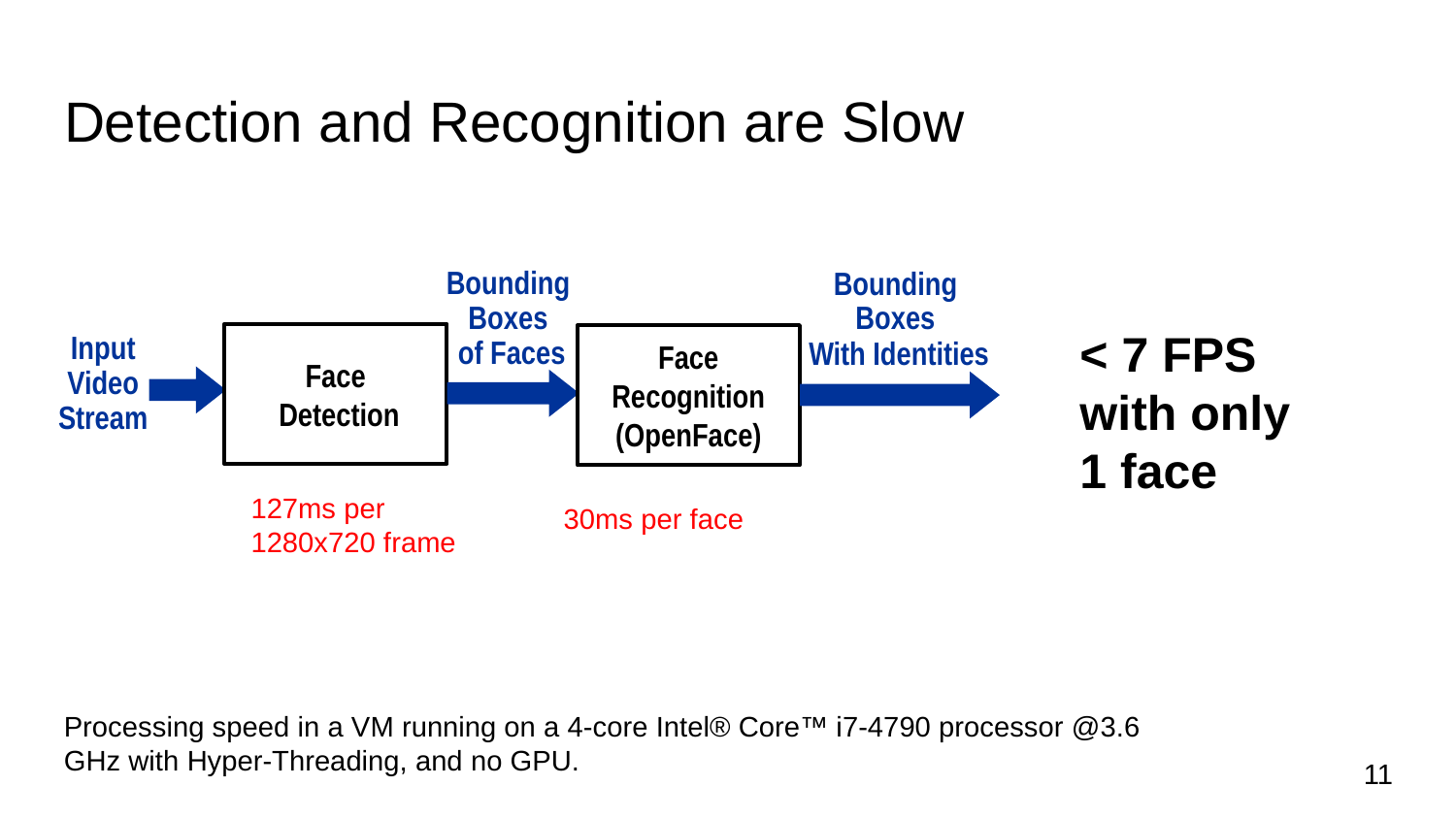

# Detection and Recognition are Slow
Bounding
Boxes
of Faces
Bounding
Boxes
With Identities
< 7 FPS
with only 1 face
Face
 Detection
Face Recognition
(OpenFace)
Input
Video
Stream

127ms per
1280x720 frame
30ms per face
Processing speed in a VM running on a 4-core Intel® Core™ i7-4790 processor @3.6 GHz with Hyper-Threading, and no GPU.
11